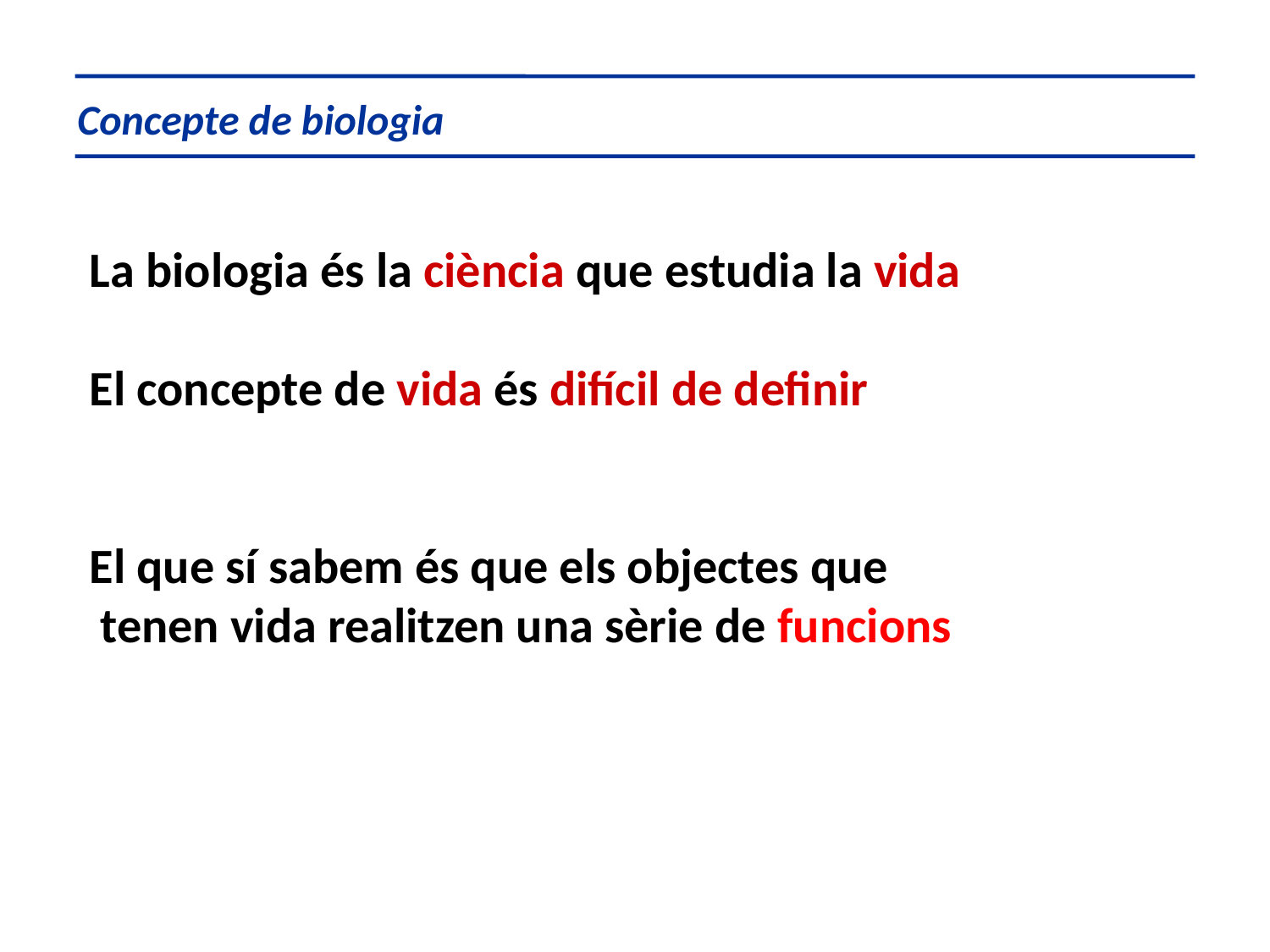

Concepte de biologia

La biologia és la ciència que estudia la vida

El concepte de vida és difícil de definir

El que sí sabem és que els objectes que
 tenen vida realitzen una sèrie de funcions